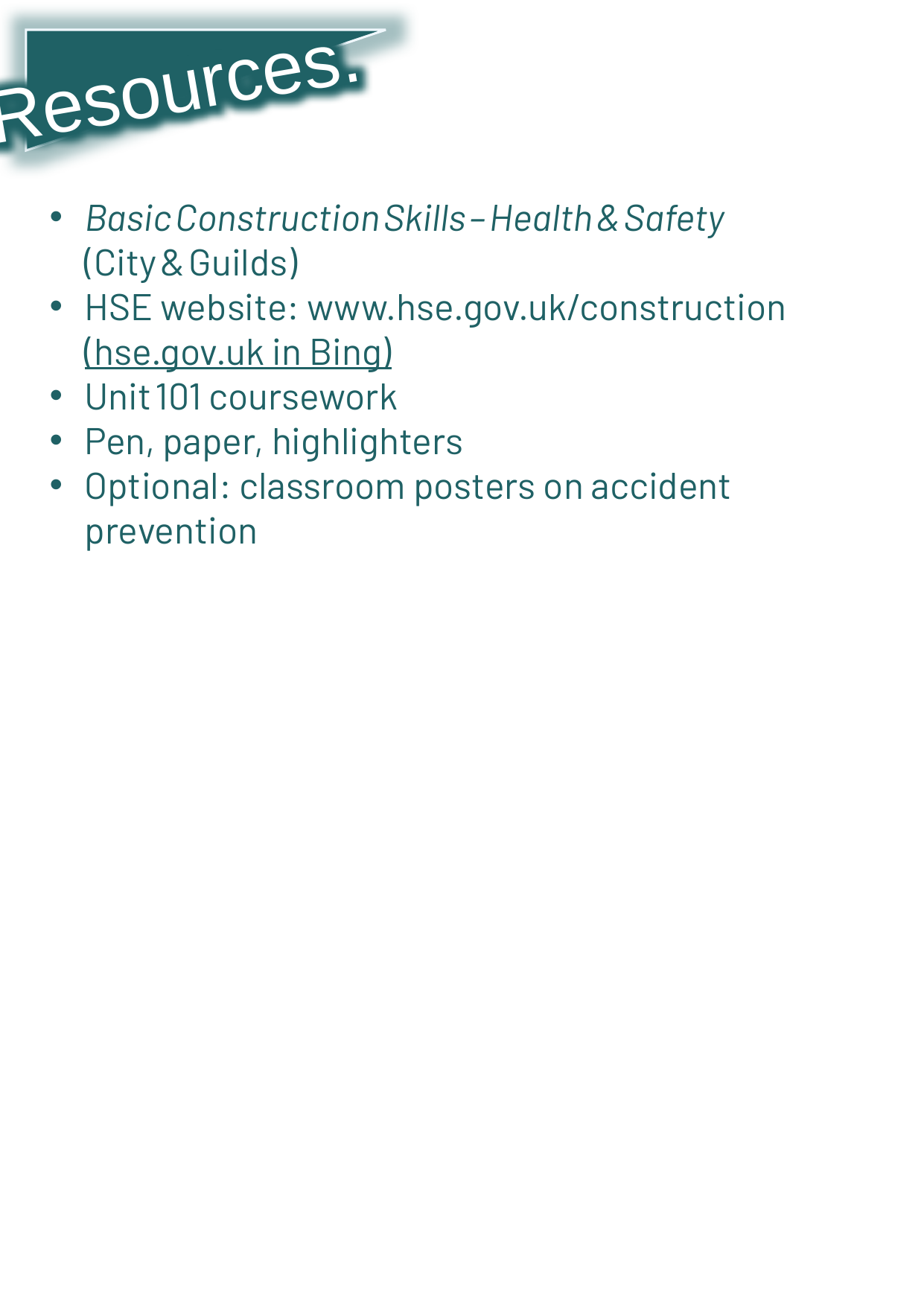

Resources.
Basic Construction Skills – Health & Safety (City & Guilds)
HSE website: www.hse.gov.uk/construction (hse.gov.uk in Bing)
Unit 101 coursework
Pen, paper, highlighters
Optional: classroom posters on accident prevention